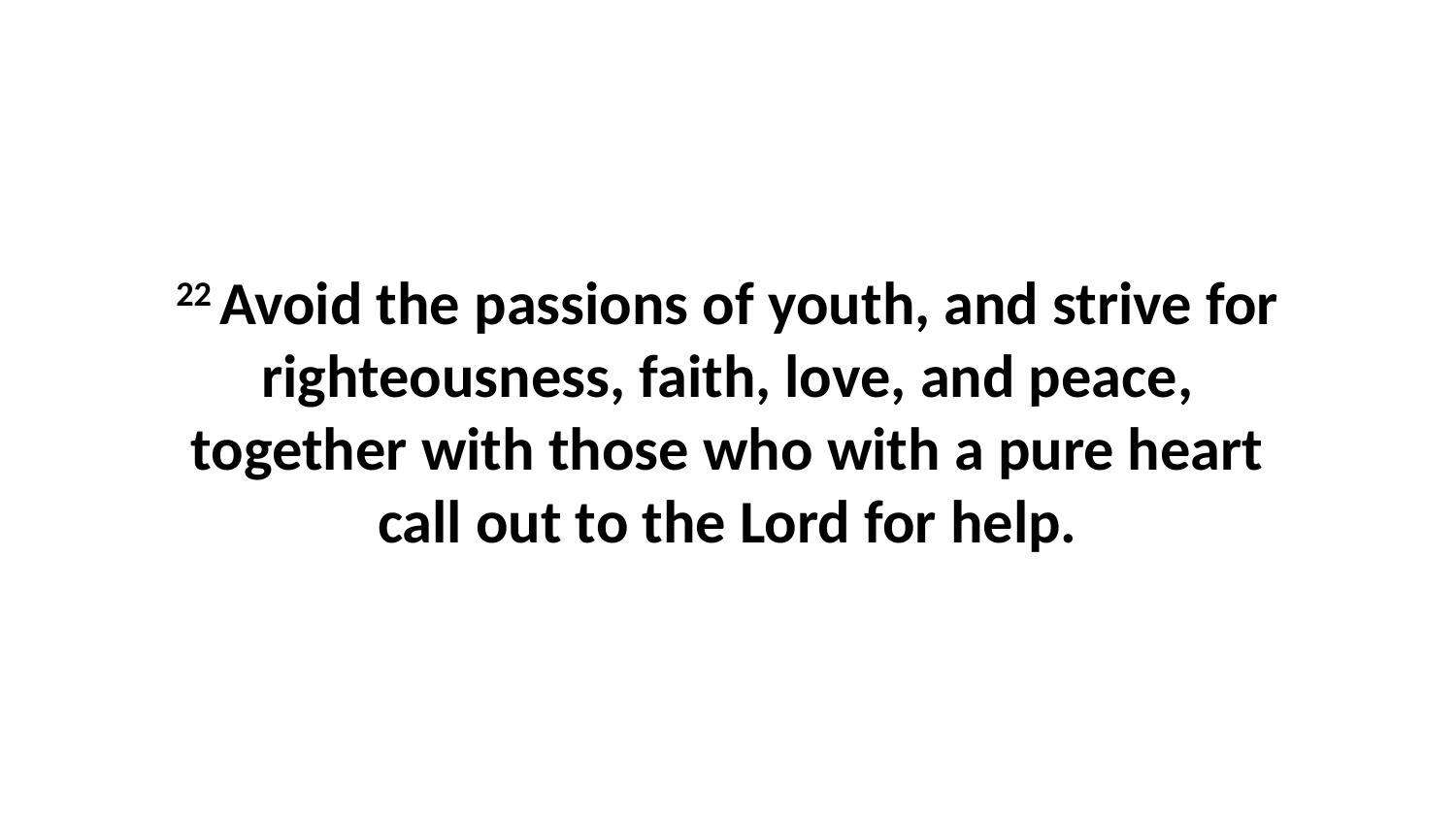

22 Avoid the passions of youth, and strive for righteousness, faith, love, and peace, together with those who with a pure heart call out to the Lord for help.